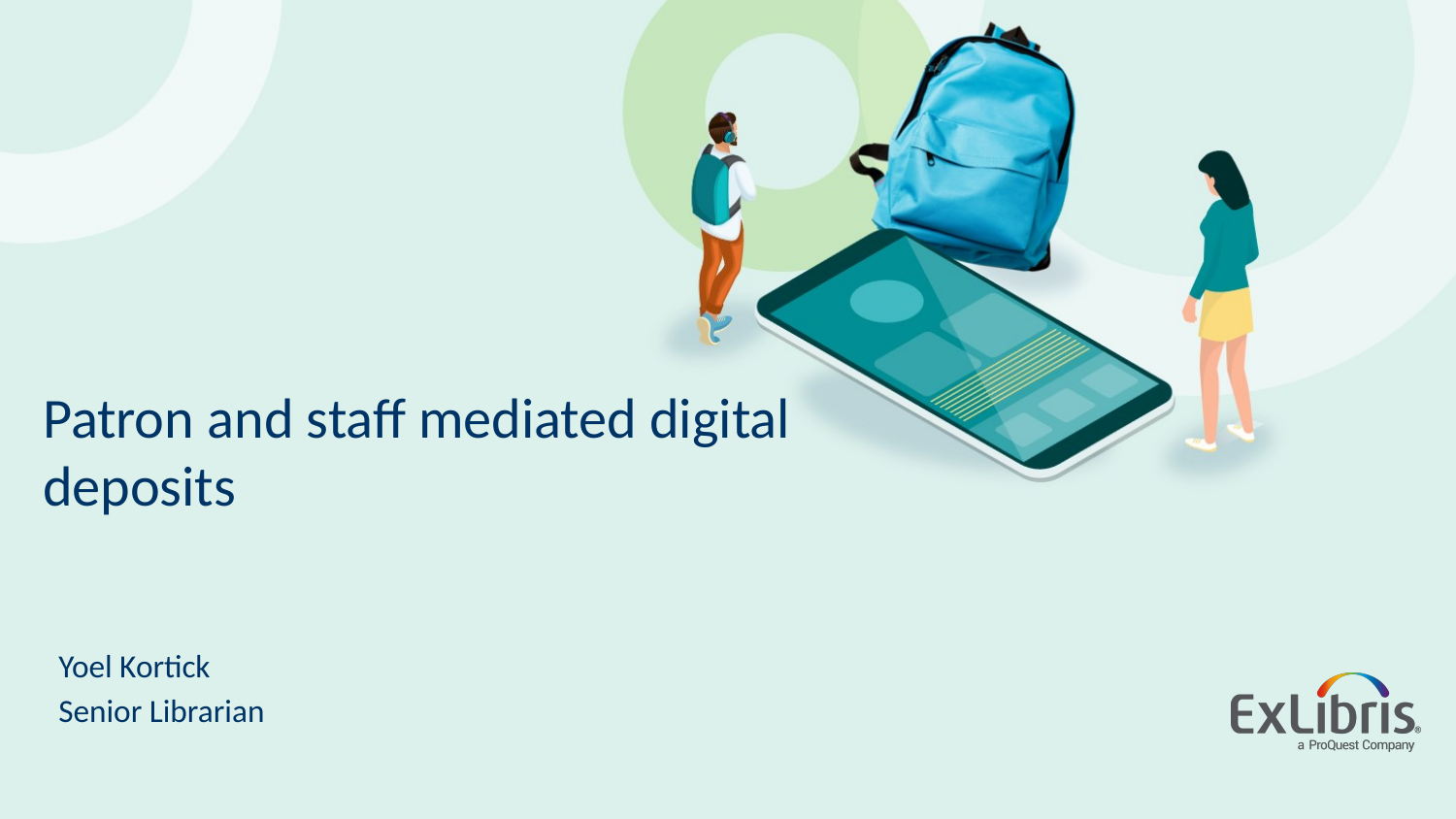

# Patron and staff mediated digital deposits
Yoel Kortick
Senior Librarian